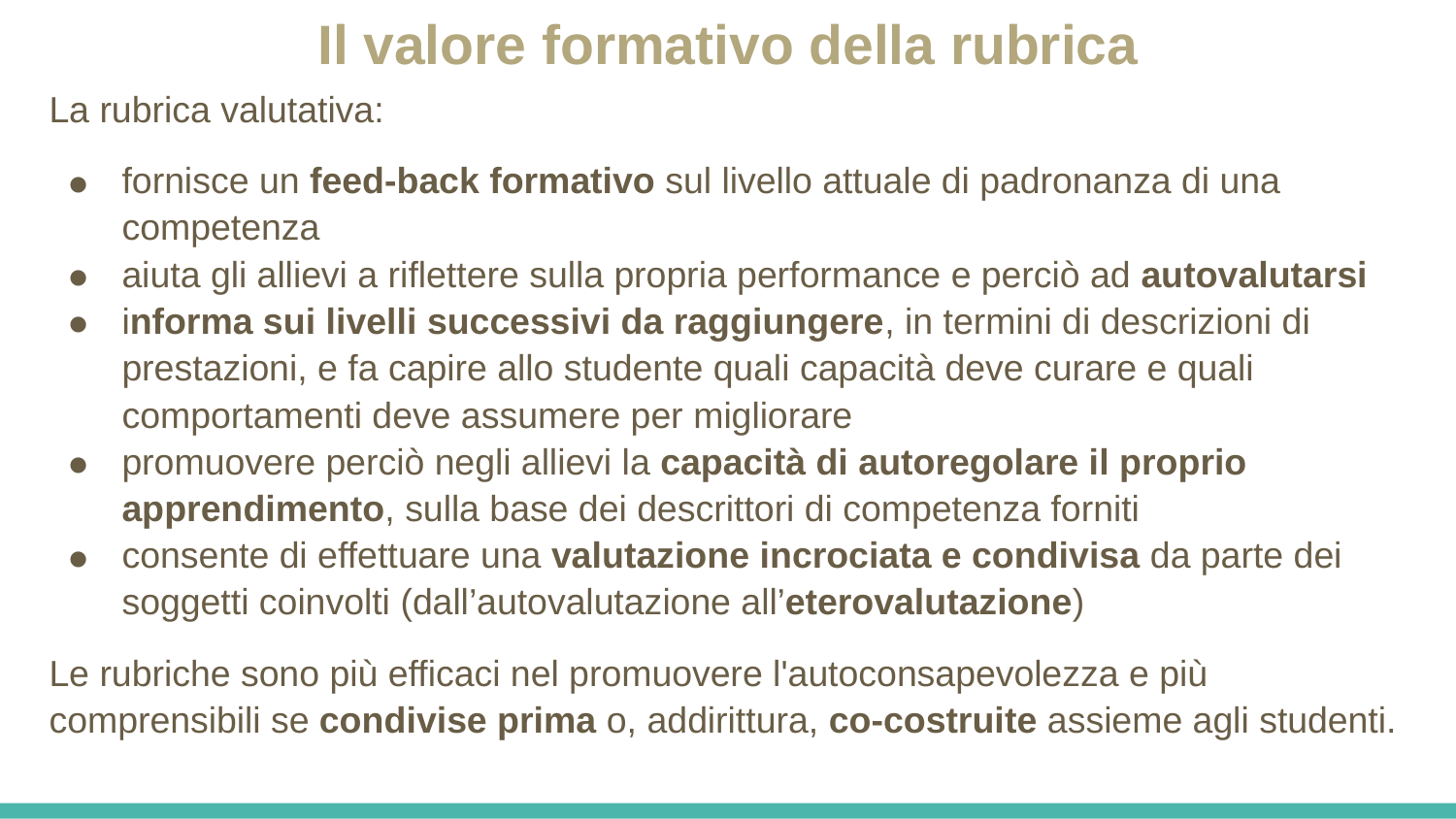

# Il valore formativo della rubrica
La rubrica valutativa:
fornisce un feed-back formativo sul livello attuale di padronanza di una competenza
aiuta gli allievi a riflettere sulla propria performance e perciò ad autovalutarsi
informa sui livelli successivi da raggiungere, in termini di descrizioni di prestazioni, e fa capire allo studente quali capacità deve curare e quali comportamenti deve assumere per migliorare
promuovere perciò negli allievi la capacità di autoregolare il proprio apprendimento, sulla base dei descrittori di competenza forniti
consente di effettuare una valutazione incrociata e condivisa da parte dei soggetti coinvolti (dall’autovalutazione all’eterovalutazione)
Le rubriche sono più efficaci nel promuovere l'autoconsapevolezza e più comprensibili se condivise prima o, addirittura, co-costruite assieme agli studenti.